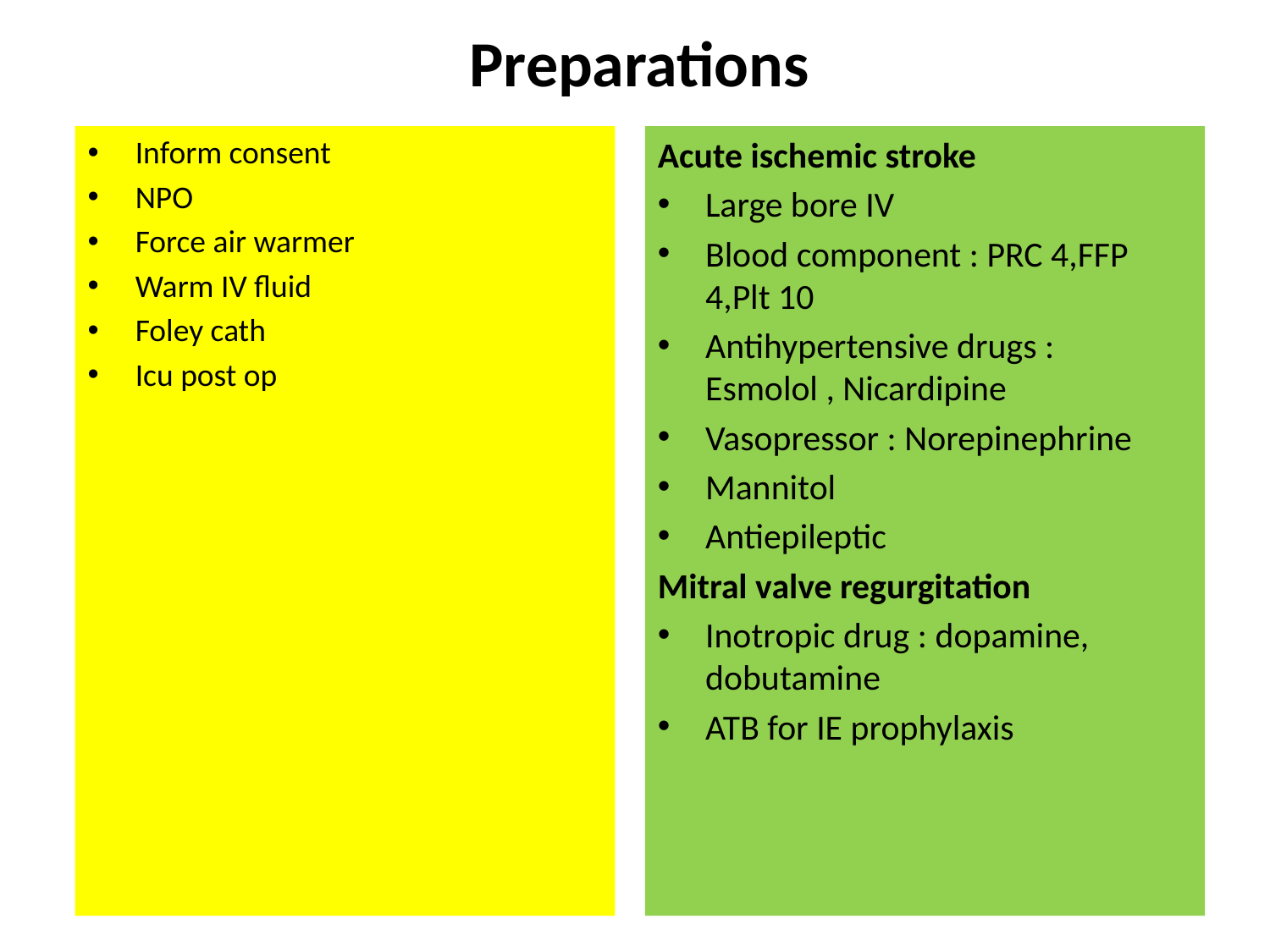

# Preparations
Inform consent
NPO
Force air warmer
Warm IV fluid
Foley cath
Icu post op

Acute ischemic stroke
Large bore IV
Blood component : PRC 4,FFP 4,Plt 10
Antihypertensive drugs :  Esmolol , Nicardipine
Vasopressor : Norepinephrine
Mannitol
Antiepileptic
Mitral valve regurgitation
Inotropic drug : dopamine, dobutamine
ATB for IE prophylaxis